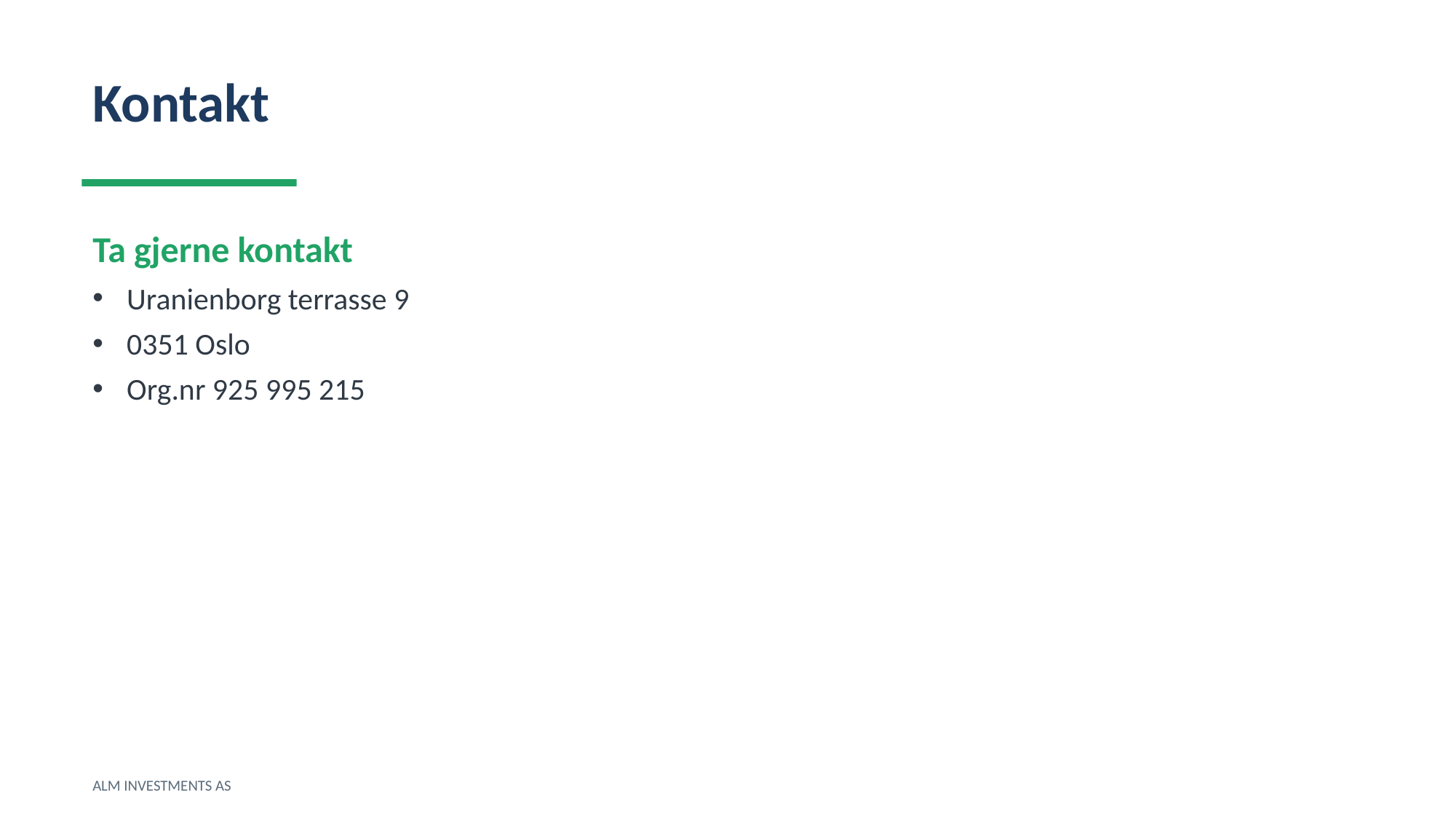

Kontakt

Ta gjerne kontakt
Uranienborg terrasse 9
0351 Oslo
Org.nr 925 995 215
ALM INVESTMENTS AS